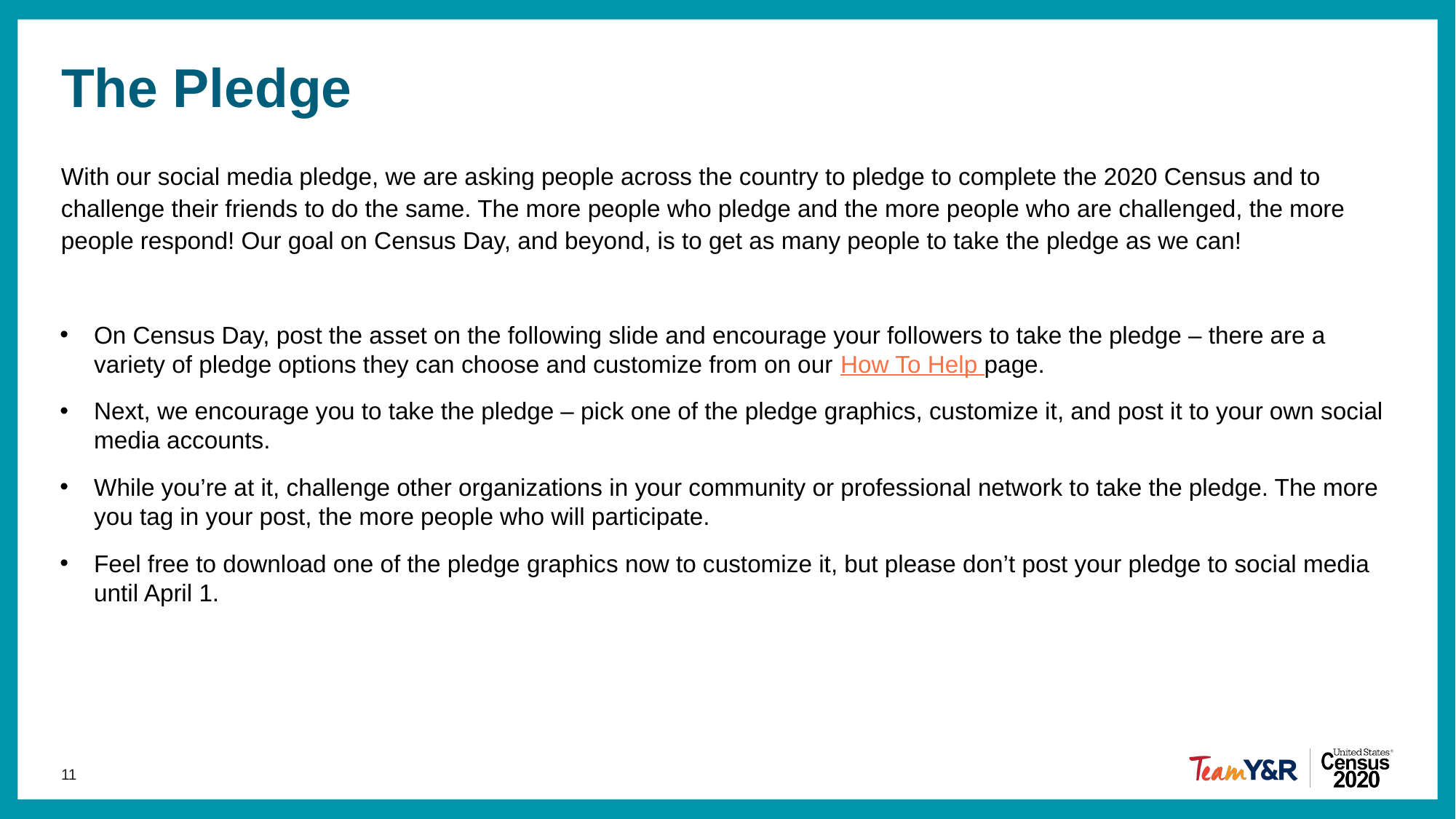

# The Pledge
With our social media pledge, we are asking people across the country to pledge to complete the 2020 Census and to challenge their friends to do the same. The more people who pledge and the more people who are challenged, the more people respond! Our goal on Census Day, and beyond, is to get as many people to take the pledge as we can!
On Census Day, post the asset on the following slide and encourage your followers to take the pledge – there are a variety of pledge options they can choose and customize from on our How To Help page.
Next, we encourage you to take the pledge – pick one of the pledge graphics, customize it, and post it to your own social media accounts.
While you’re at it, challenge other organizations in your community or professional network to take the pledge. The more you tag in your post, the more people who will participate.
Feel free to download one of the pledge graphics now to customize it, but please don’t post your pledge to social media until April 1.
11